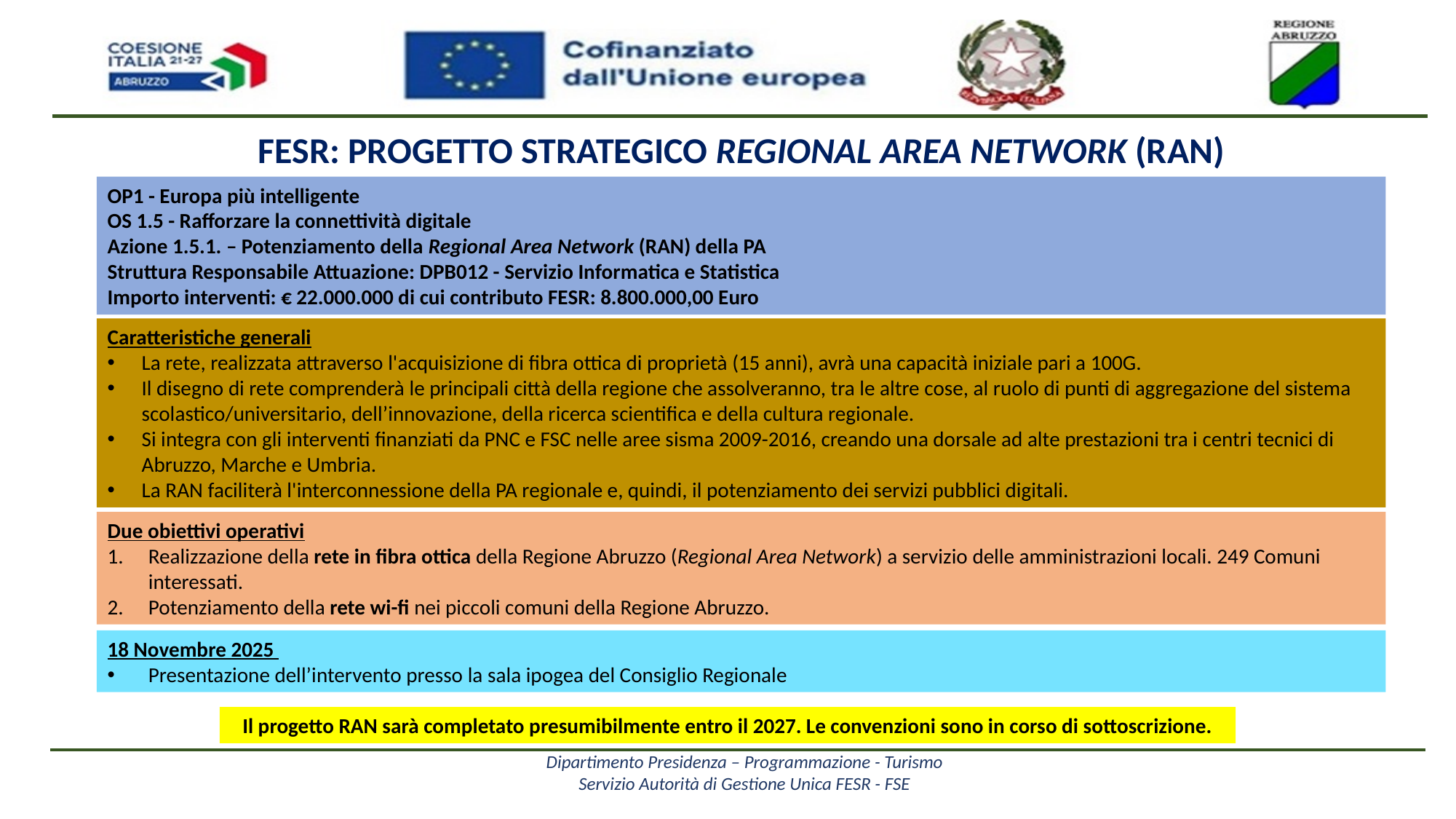

FESR: Progetto strategico Regional Area Network (RAN)
OP1 - Europa più intelligente
OS 1.5 - Rafforzare la connettività digitale
Azione 1.5.1. – Potenziamento della Regional Area Network (RAN) della PA
Struttura Responsabile Attuazione: DPB012 - Servizio Informatica e Statistica
Importo interventi: € 22.000.000 di cui contributo FESR: 8.800.000,00 Euro
Caratteristiche generali
La rete, realizzata attraverso l'acquisizione di fibra ottica di proprietà (15 anni), avrà una capacità iniziale pari a 100G.
Il disegno di rete comprenderà le principali città della regione che assolveranno, tra le altre cose, al ruolo di punti di aggregazione del sistema scolastico/universitario, dell’innovazione, della ricerca scientifica e della cultura regionale.
Si integra con gli interventi finanziati da PNC e FSC nelle aree sisma 2009-2016, creando una dorsale ad alte prestazioni tra i centri tecnici di Abruzzo, Marche e Umbria.
La RAN faciliterà l'interconnessione della PA regionale e, quindi, il potenziamento dei servizi pubblici digitali.
Due obiettivi operativi
Realizzazione della rete in fibra ottica della Regione Abruzzo (Regional Area Network) a servizio delle amministrazioni locali. 249 Comuni interessati.
Potenziamento della rete wi-fi nei piccoli comuni della Regione Abruzzo.
18 Novembre 2025
Presentazione dell’intervento presso la sala ipogea del Consiglio Regionale
Il progetto RAN sarà completato presumibilmente entro il 2027. Le convenzioni sono in corso di sottoscrizione.